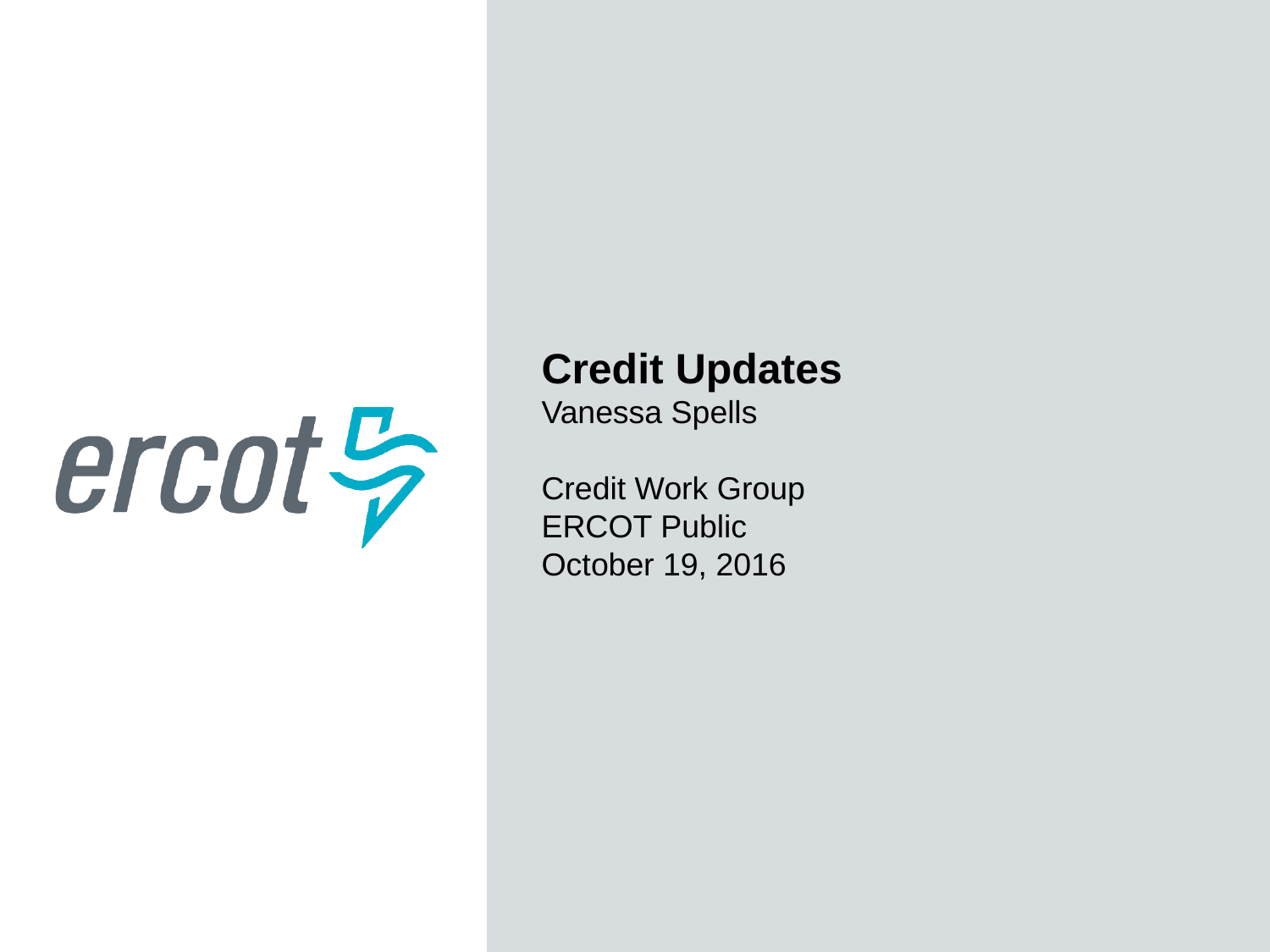

Credit Updates
Vanessa Spells

Credit Work Group
ERCOT Public
October 19, 2016